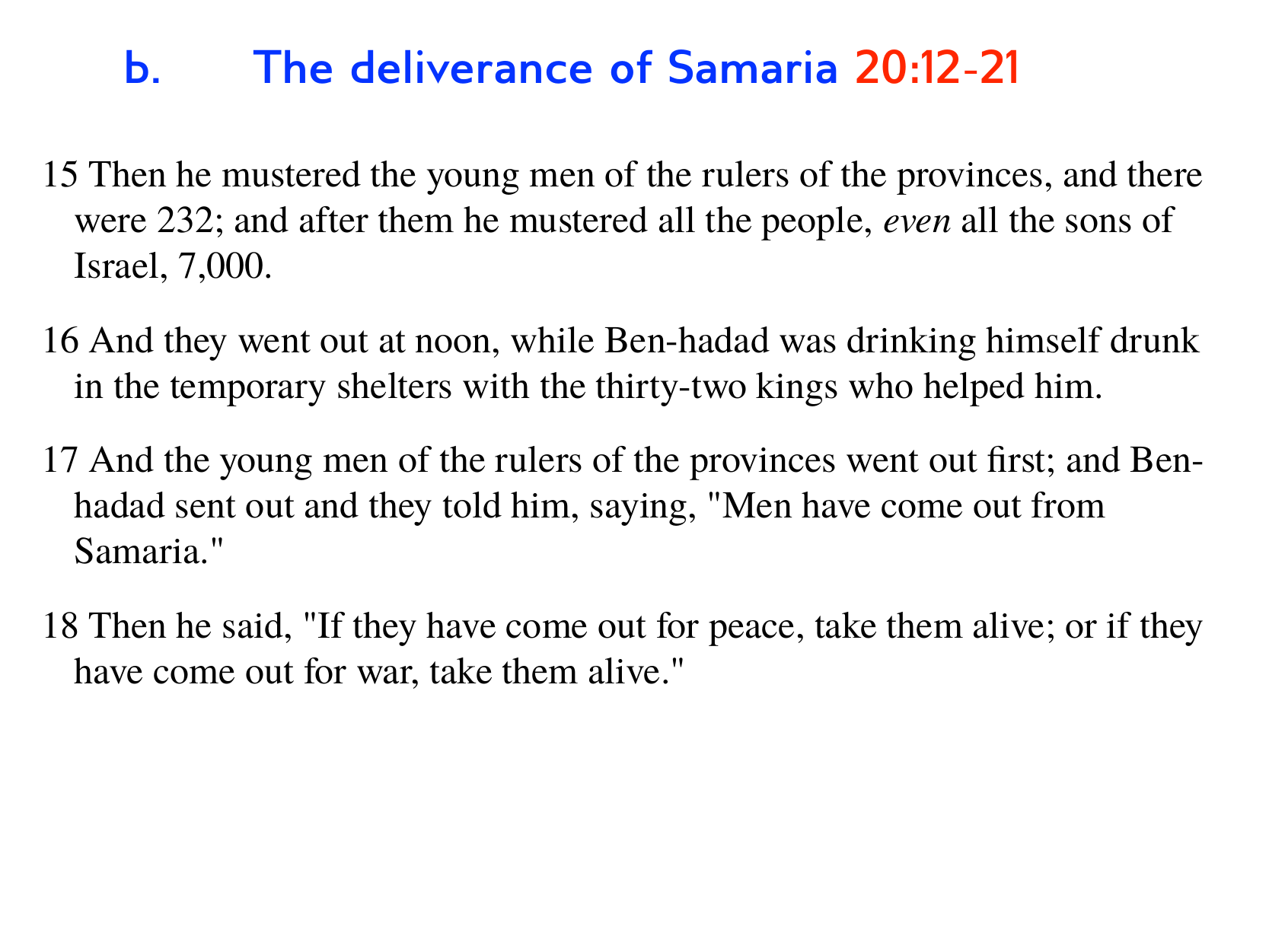

# b.	 The deliverance of Samaria 20:12-21
15 Then he mustered the young men of the rulers of the provinces, and there were 232; and after them he mustered all the people, even all the sons of Israel, 7,000.
16 And they went out at noon, while Ben-hadad was drinking himself drunk in the temporary shelters with the thirty-two kings who helped him.
17 And the young men of the rulers of the provinces went out first; and Ben-hadad sent out and they told him, saying, "Men have come out from Samaria."
18 Then he said, "If they have come out for peace, take them alive; or if they have come out for war, take them alive."